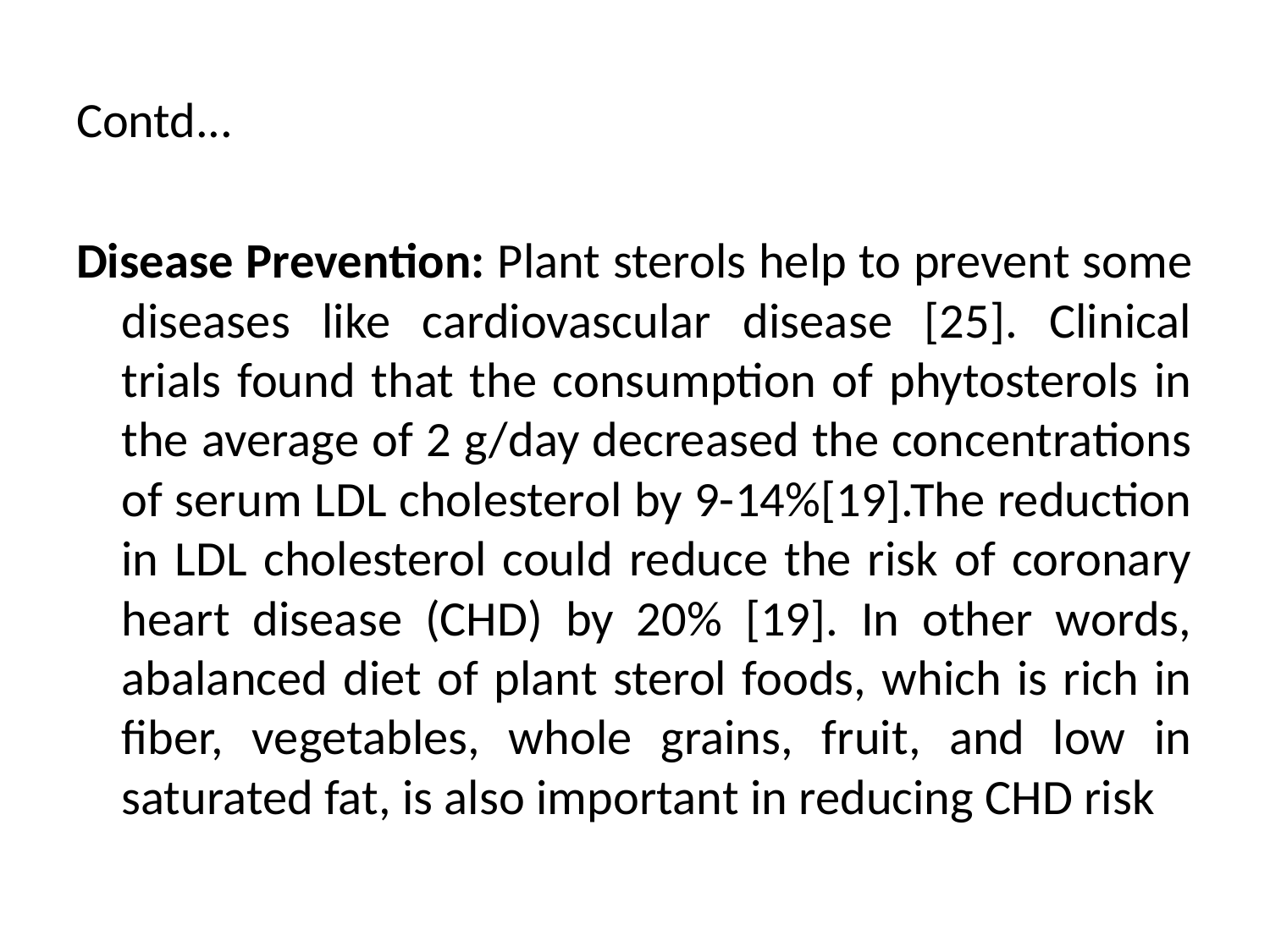

# Contd...
Disease Prevention: Plant sterols help to prevent some diseases like cardiovascular disease [25]. Clinical trials found that the consumption of phytosterols in the average of 2 g/day decreased the concentrations of serum LDL cholesterol by 9-14%[19].The reduction in LDL cholesterol could reduce the risk of coronary heart disease (CHD) by 20% [19]. In other words, abalanced diet of plant sterol foods, which is rich in fiber, vegetables, whole grains, fruit, and low in saturated fat, is also important in reducing CHD risk